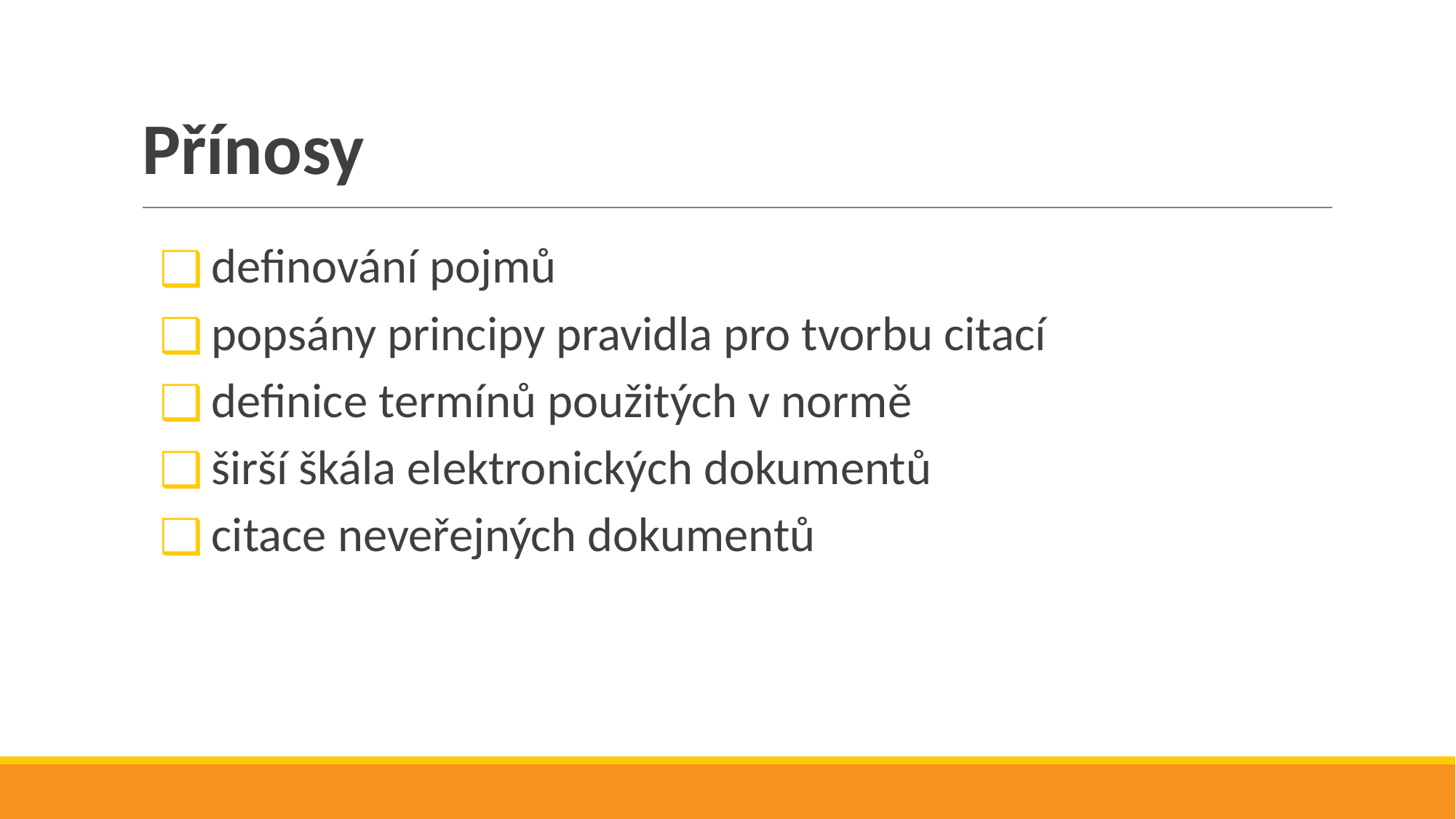

# Přínosy
definování pojmů
popsány principy pravidla pro tvorbu citací
definice termínů použitých v normě
širší škála elektronických dokumentů
citace neveřejných dokumentů